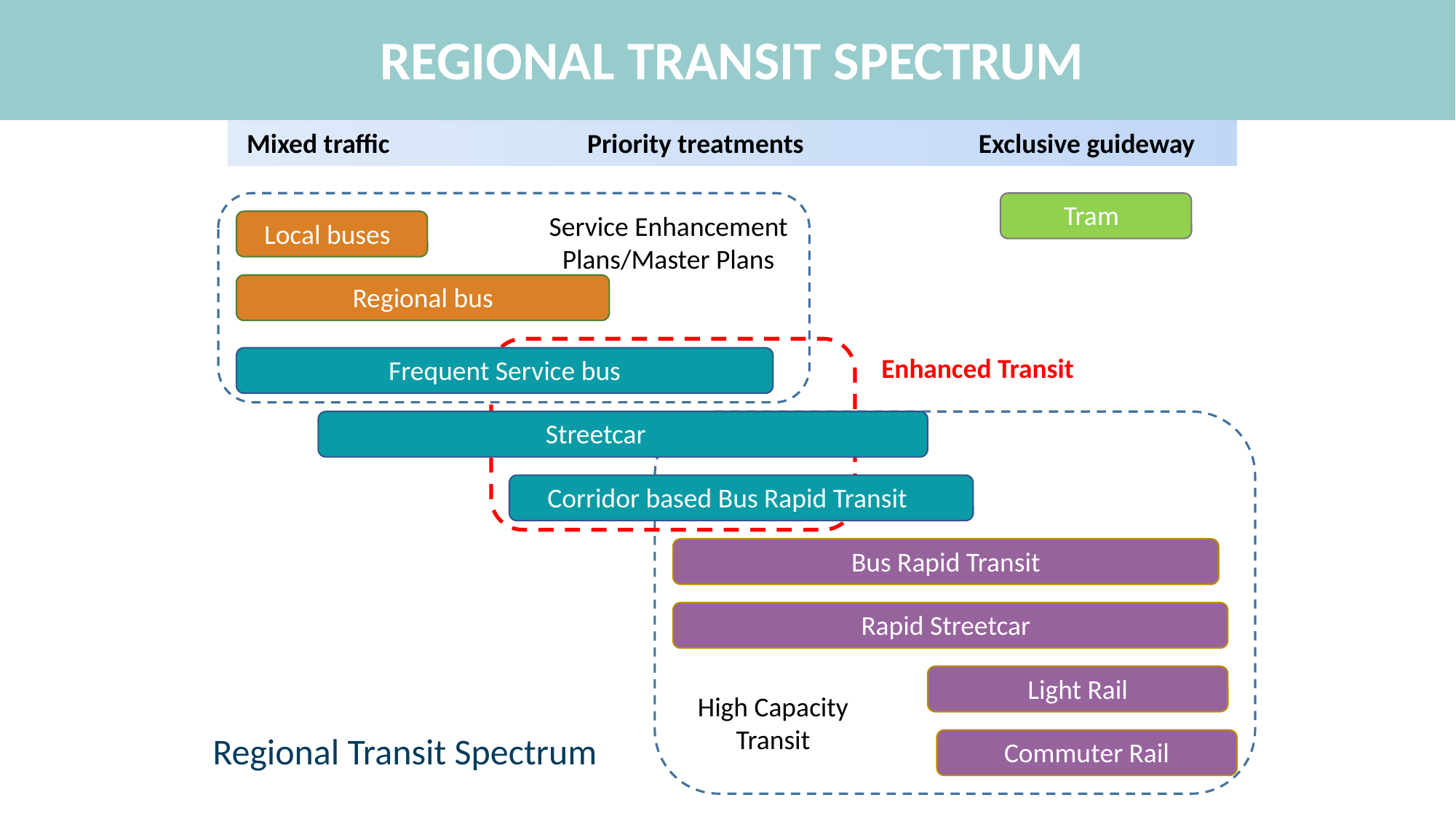

REGIONAL TRANSIT SPECTRUM
Mixed traffic

Priority treatments
Exclusive guideway

Tram
Service Enhancement Plans/Master Plans

Local buses

Regional bus

Enhanced Transit

Frequent Service bus

Streetcar

Corridor based Bus Rapid Transit

Bus Rapid Transit

Rapid Streetcar

Light Rail
High Capacity Transit
Regional Transit Spectrum

Commuter Rail